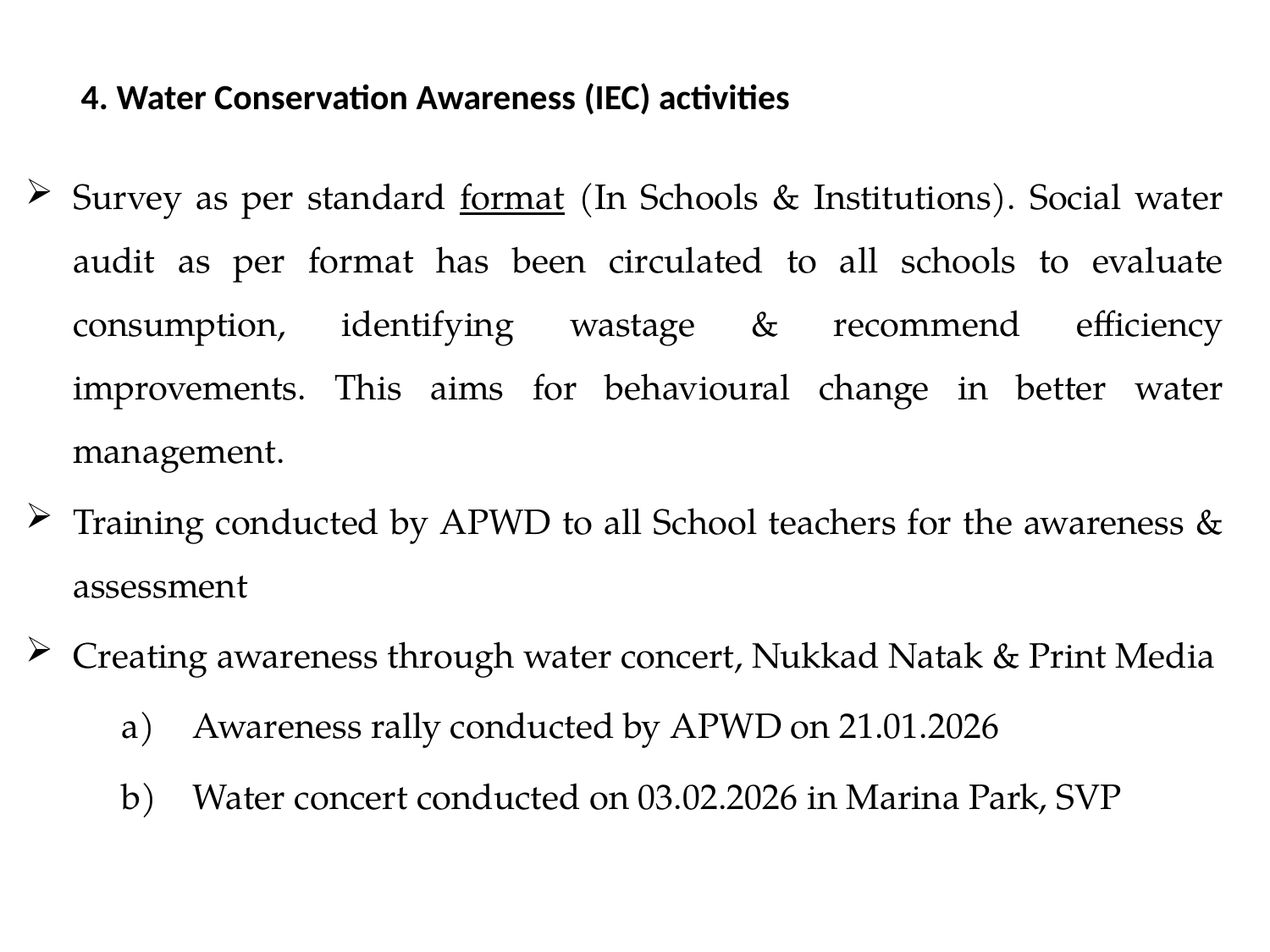

4. Water Conservation Awareness (IEC) activities

Survey as per standard format (In Schools & Institutions). Social water audit as per format has been circulated to all schools to evaluate consumption, identifying wastage & recommend efficiency improvements. This aims for behavioural change in better water management.
Training conducted by APWD to all School teachers for the awareness & assessment
Creating awareness through water concert, Nukkad Natak & Print Media
Awareness rally conducted by APWD on 21.01.2026
Water concert conducted on 03.02.2026 in Marina Park, SVP